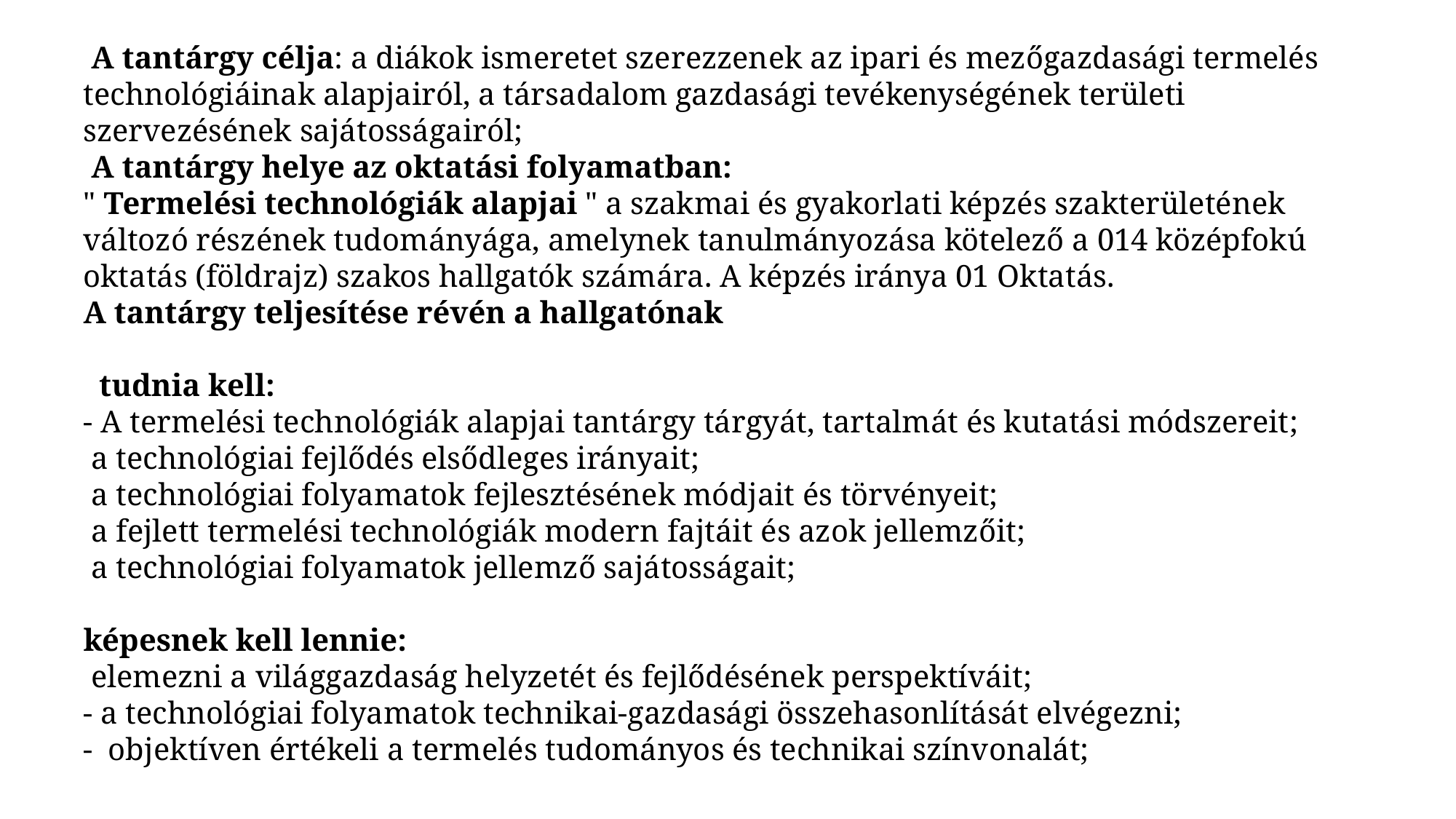

A tantárgy célja: a diákok ismeretet szerezzenek az ipari és mezőgazdasági termelés technológiáinak alapjairól, a társadalom gazdasági tevékenységének területi szervezésének sajátosságairól;
 A tantárgy helye az oktatási folyamatban:
" Termelési technológiák alapjai " a szakmai és gyakorlati képzés szakterületének változó részének tudományága, amelynek tanulmányozása kötelező a 014 középfokú oktatás (földrajz) szakos hallgatók számára. A képzés iránya 01 Oktatás.
A tantárgy teljesítése révén a hallgatónak

  tudnia kell:
- A termelési technológiák alapjai tantárgy tárgyát, tartalmát és kutatási módszereit;
 a technológiai fejlődés elsődleges irányait;
 a technológiai folyamatok fejlesztésének módjait és törvényeit;
 a fejlett termelési technológiák modern fajtáit és azok jellemzőit;
 a technológiai folyamatok jellemző sajátosságait;

képesnek kell lennie:
 elemezni a világgazdaság helyzetét és fejlődésének perspektíváit;
- a technológiai folyamatok technikai-gazdasági összehasonlítását elvégezni;
-  objektíven értékeli a termelés tudományos és technikai színvonalát;